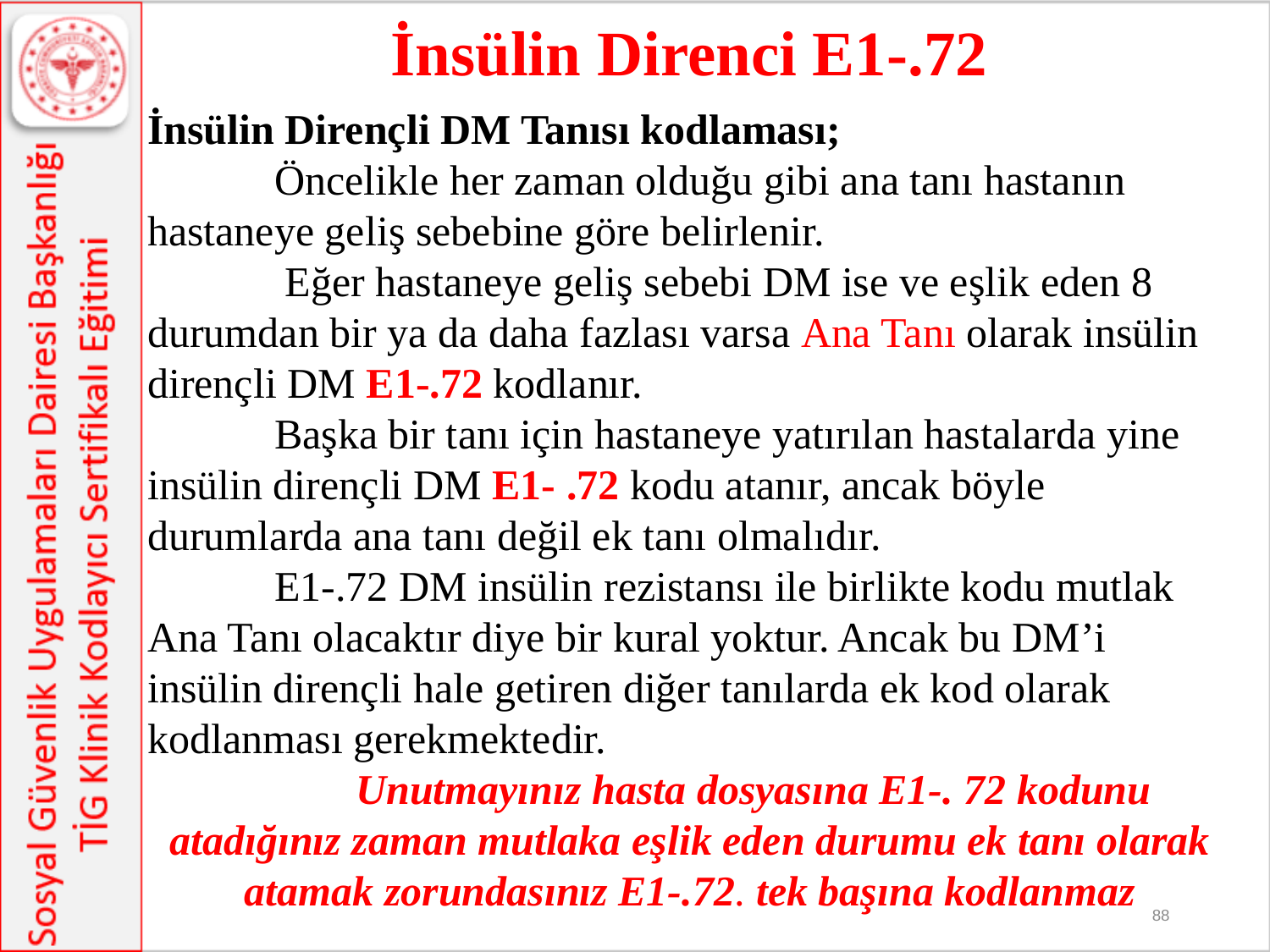

İnsülin Direnci E1-.72
İnsülin Dirençli DM Tanısı kodlaması;
 	Öncelikle her zaman olduğu gibi ana tanı hastanın hastaneye geliş sebebine göre belirlenir.
	 Eğer hastaneye geliş sebebi DM ise ve eşlik eden 8 durumdan bir ya da daha fazlası varsa Ana Tanı olarak insülin dirençli DM E1-.72 kodlanır.
	Başka bir tanı için hastaneye yatırılan hastalarda yine insülin dirençli DM E1- .72 kodu atanır, ancak böyle durumlarda ana tanı değil ek tanı olmalıdır.
	E1-.72 DM insülin rezistansı ile birlikte kodu mutlak Ana Tanı olacaktır diye bir kural yoktur. Ancak bu DM’i insülin dirençli hale getiren diğer tanılarda ek kod olarak kodlanması gerekmektedir.
	Unutmayınız hasta dosyasına E1-. 72 kodunu atadığınız zaman mutlaka eşlik eden durumu ek tanı olarak atamak zorundasınız E1-.72. tek başına kodlanmaz
 88